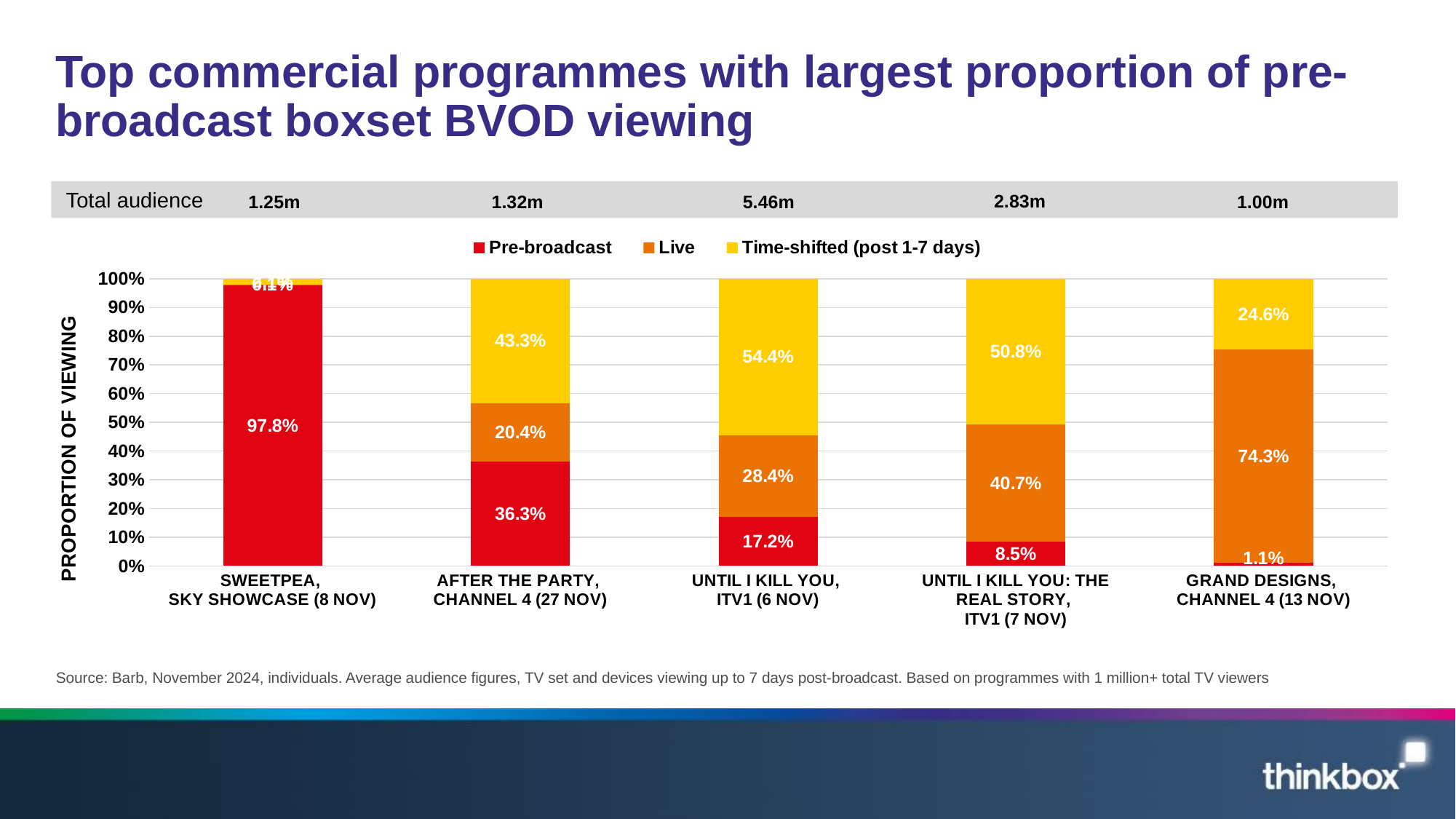

# Top commercial programmes with largest proportion of pre-broadcast boxset BVOD viewing

### Chart

| Category | Pre-broadcast | Live | Time-shifted (post 1-7 days) |
|---|---|---|---|
| SWEETPEA,
SKY SHOWCASE (8 NOV) | 0.9779642534082826 | 0.0012778077419256426 | 0.020757930863493354 |
| AFTER THE PARTY,
CHANNEL 4 (27 NOV) | 0.362994860845342 | 0.2039148402469087 | 0.43309029890774925 |
| UNTIL I KILL YOU,
ITV1 (6 NOV) | 0.17159056428587502 | 0.2842020796355797 | 0.5442073560785452 |
| UNTIL I KILL YOU: THE REAL STORY,
ITV1 (7 NOV) | 0.08501981530642247 | 0.4066243039420545 | 0.508355880751523 |
| GRAND DESIGNS,
CHANNEL 4 (13 NOV) | 0.01055076360300141 | 0.743225526812948 | 0.24622370958405063 |
Total audience

1.25m
1.32m
5.46m
2.83m

1.00m
Source: Barb, November 2024, individuals. Average audience figures, TV set and devices viewing up to 7 days post-broadcast. Based on programmes with 1 million+ total TV viewers